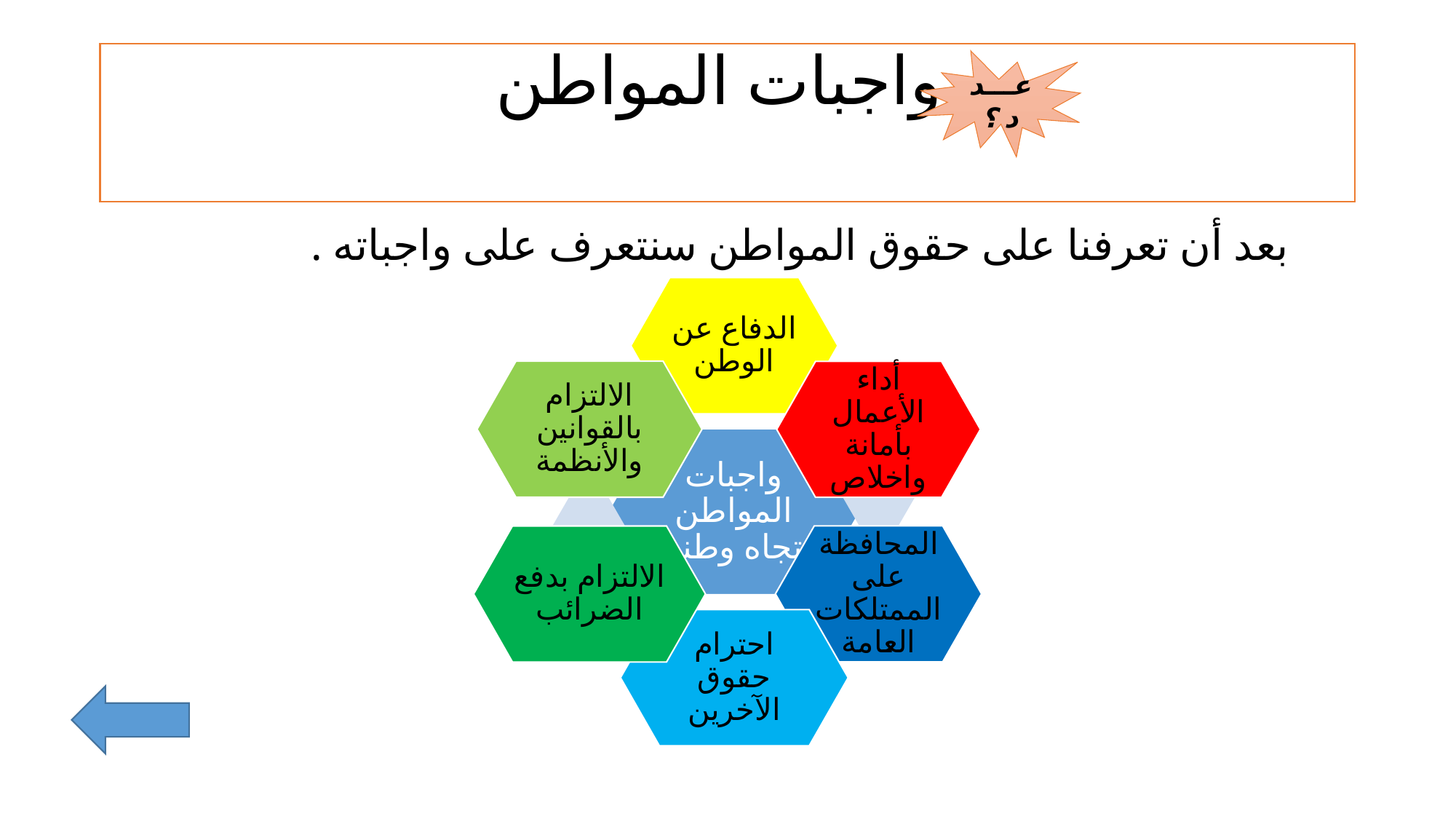

# واجبات المواطن
عـــدد ؟
     بعد أن تعرفنا على حقوق المواطن سنتعرف على واجباته .

واجبات المواطن تجاه وطنه
الدفاع عن الوطن
أداء الأعمال بأمانة واخلاص
المحافظة على الممتلكات العامة
احترام حقوق الآخرين
الالتزام بدفع الضرائب
الالتزام بالقوانين والأنظمة